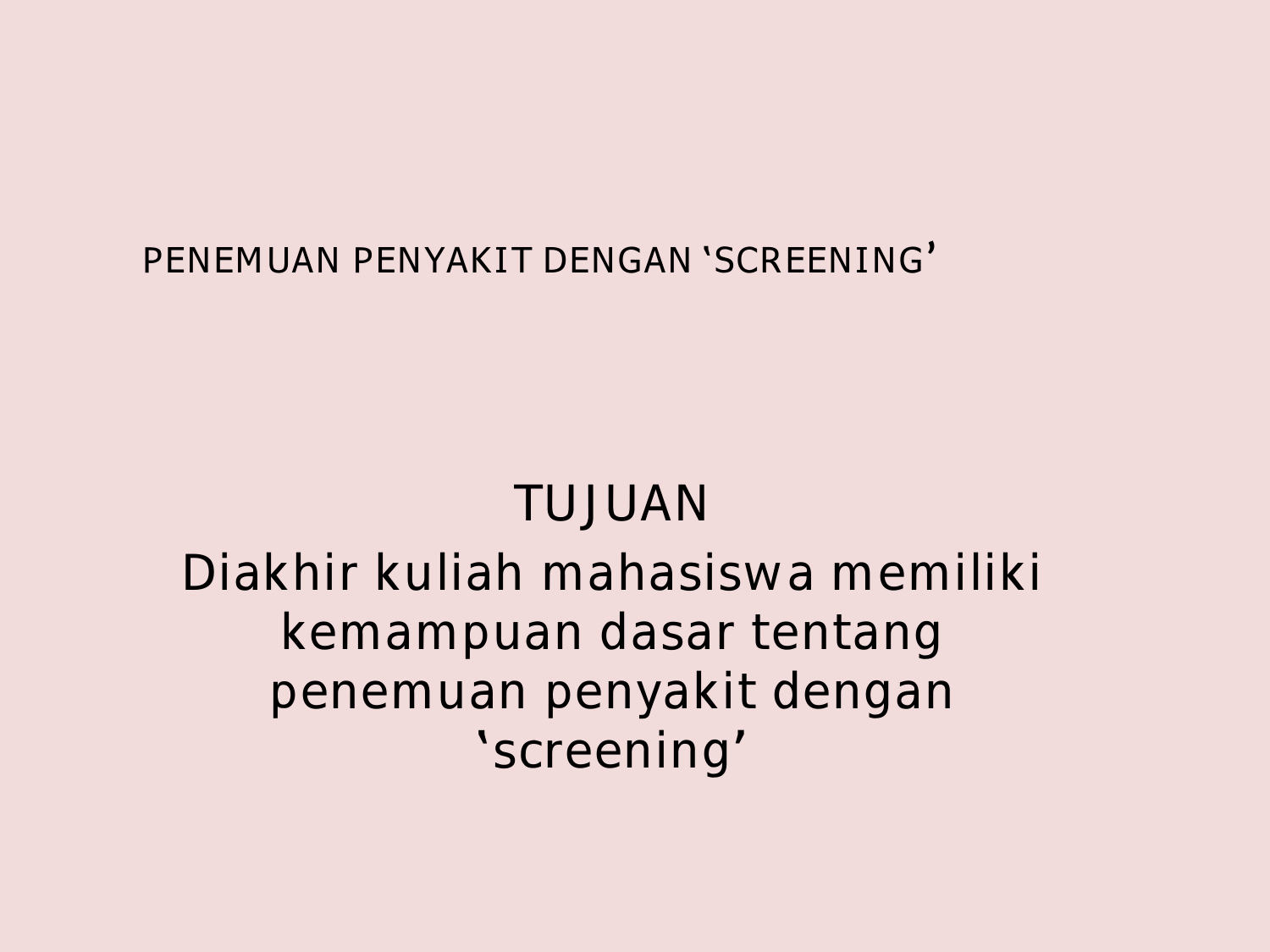

# PENEMUAN PENYAKIT DENGAN ‘SCREENING’
TUJUAN
Diakhir kuliah mahasiswa memiliki kemampuan dasar tentang penemuan penyakit dengan ‘screening’